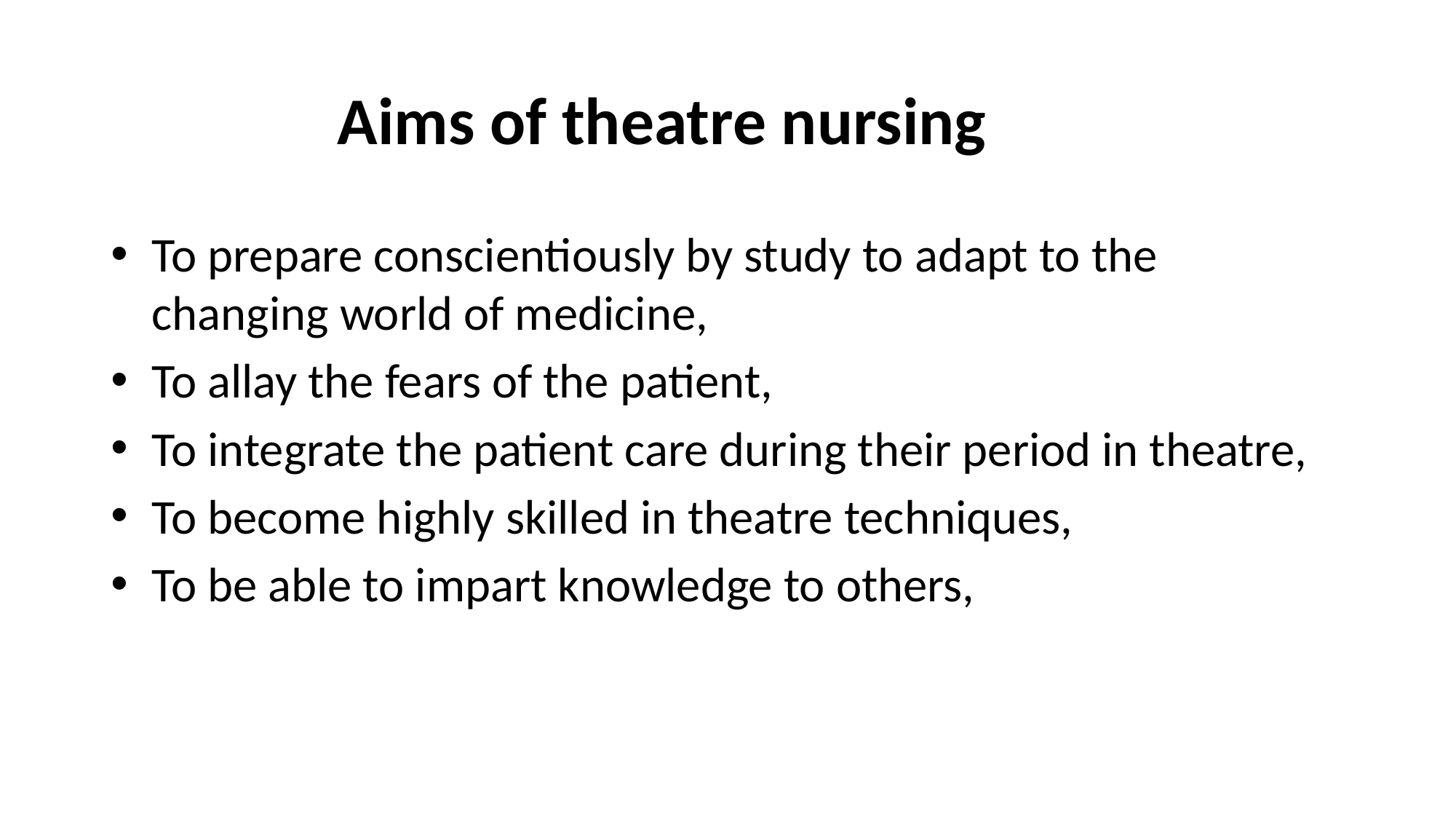

# Aims of theatre nursing
To prepare conscientiously by study to adapt to the changing world of medicine,
To allay the fears of the patient,
To integrate the patient care during their period in theatre,
To become highly skilled in theatre techniques,
To be able to impart knowledge to others,